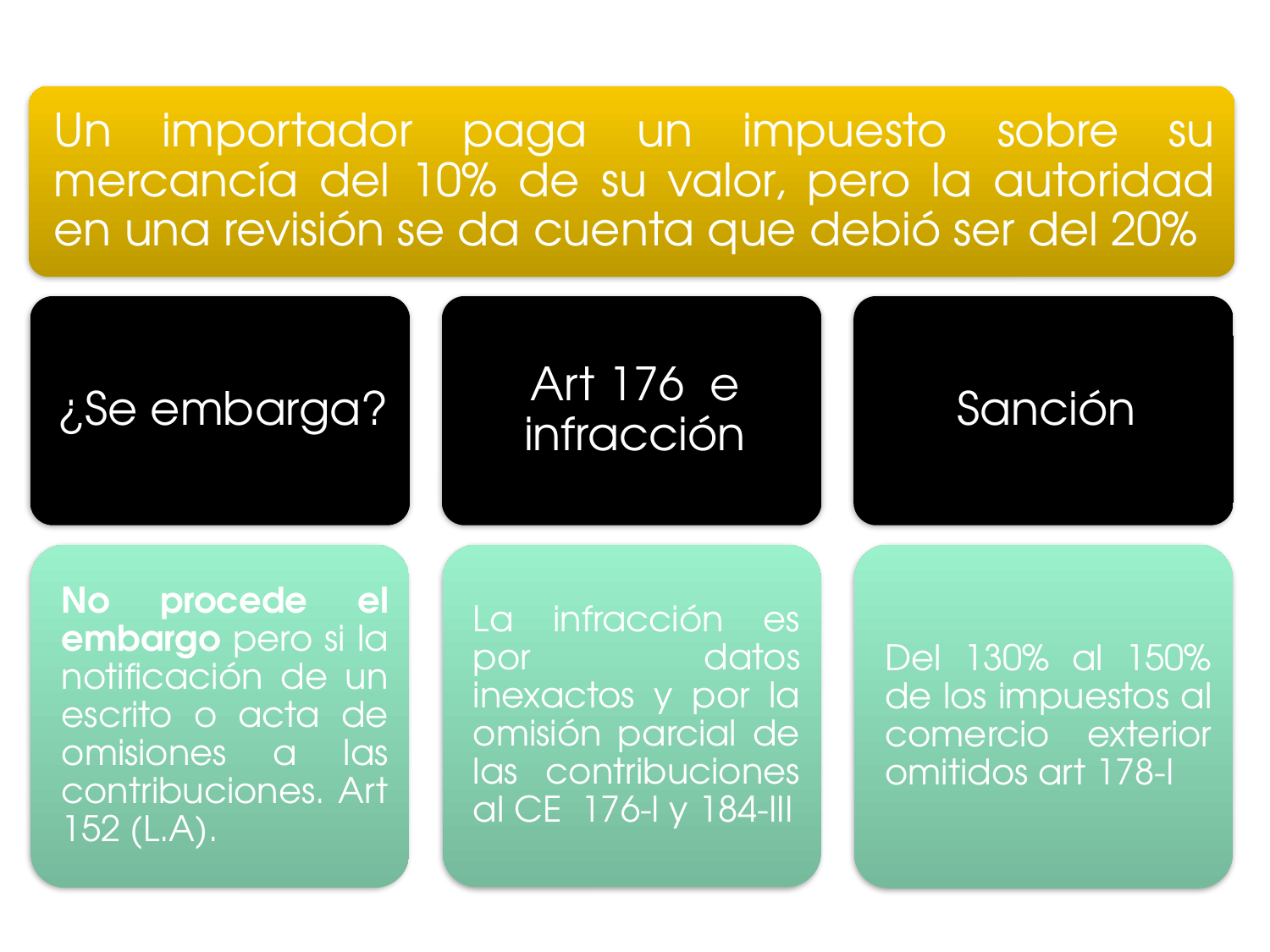

Un importador paga un impuesto sobre su mercancía del 10% de su valor, pero la autoridad en una revisión se da cuenta que debió ser del 20%
¿Se embarga?
No procede el embargo pero si la notificación de un escrito o acta de omisiones a las contribuciones. Art 152 (L.A).
Art 176  e infracción
La infracción es por datos inexactos y por la omisión parcial de las contribuciones al CE  176-I y 184-III
Sanción
Del 130% al 150% de los impuestos al comercio exterior omitidos art 178-I